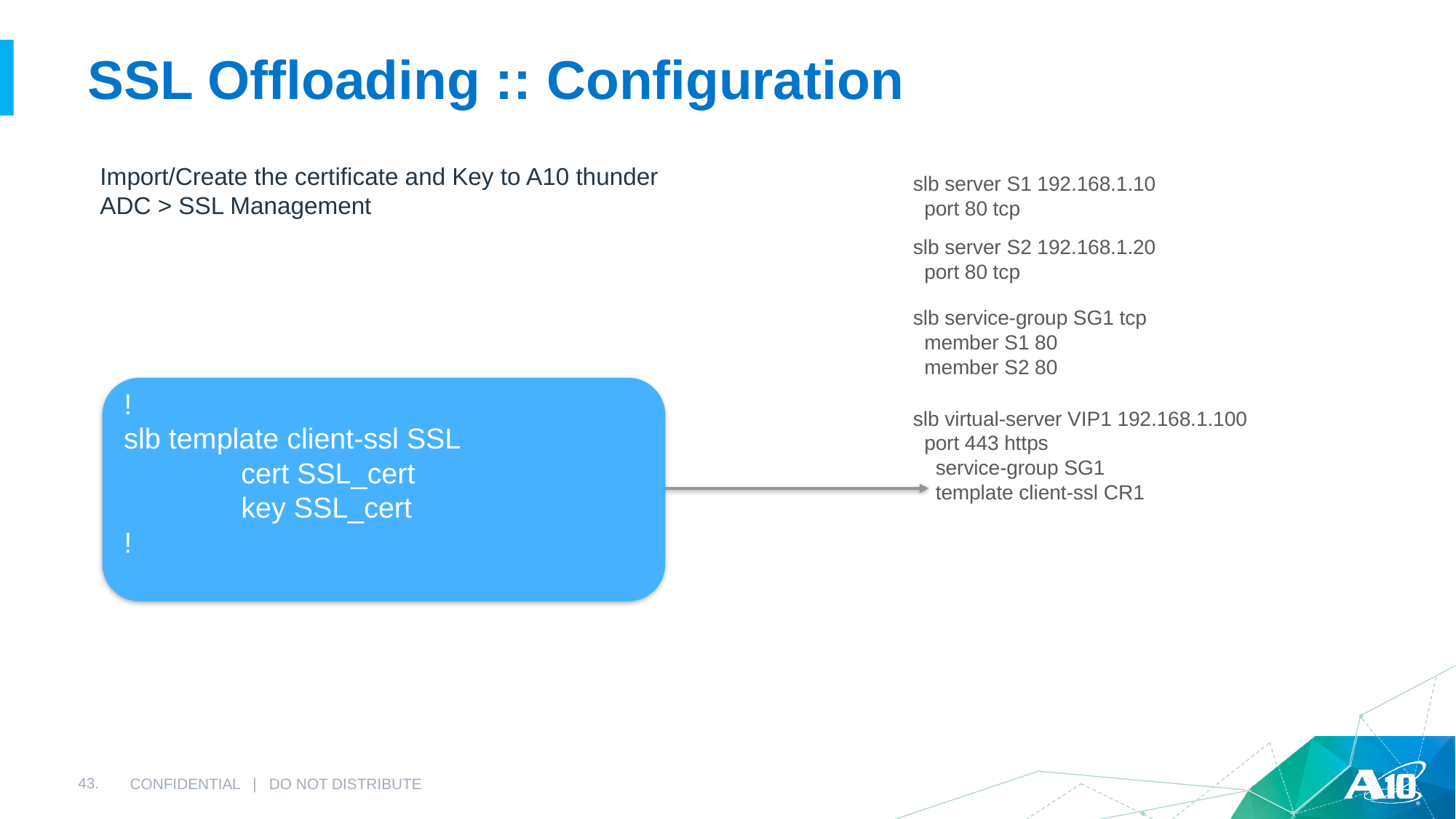

# SSL Offloading :: Configuration
Import/Create the certificate and Key to A10 thunder
ADC > SSL Management
slb server S1 192.168.1.10
  port 80 tcp
slb server S2 192.168.1.20
  port 80 tcp
slb service-group SG1 tcp
  member S1 80
  member S2 80
!
slb template client-ssl SSL
 	 cert SSL_cert
 	 key SSL_cert
!

slb virtual-server VIP1 192.168.1.100
  port 443 https
    service-group SG1
    template client-ssl CR1